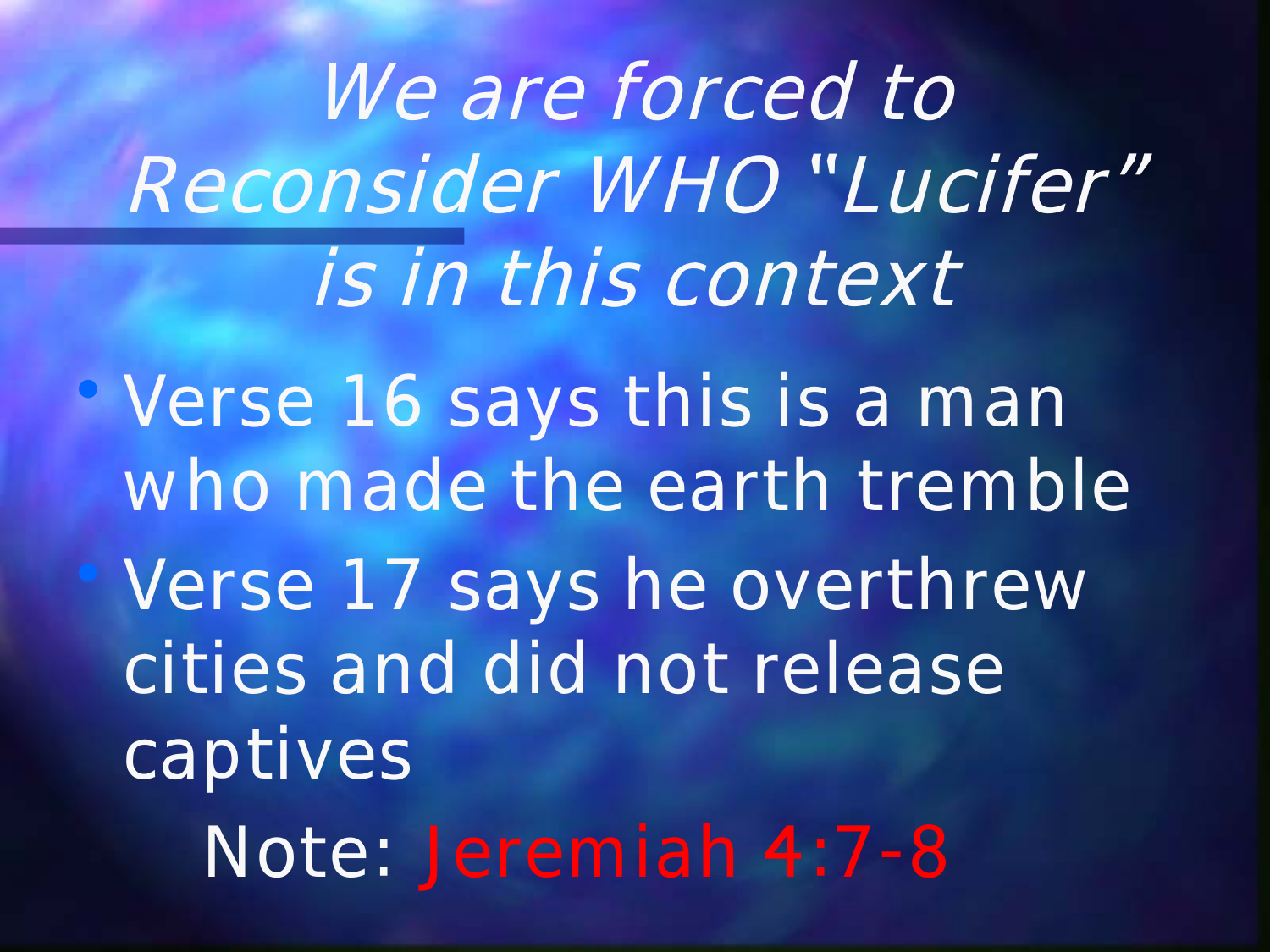

# We are forced to Reconsider WHO “Lucifer” is in this context
Verse 16 says this is a man who made the earth tremble
Verse 17 says he overthrew cities and did not release captives
	Note: Jeremiah 4:7-8